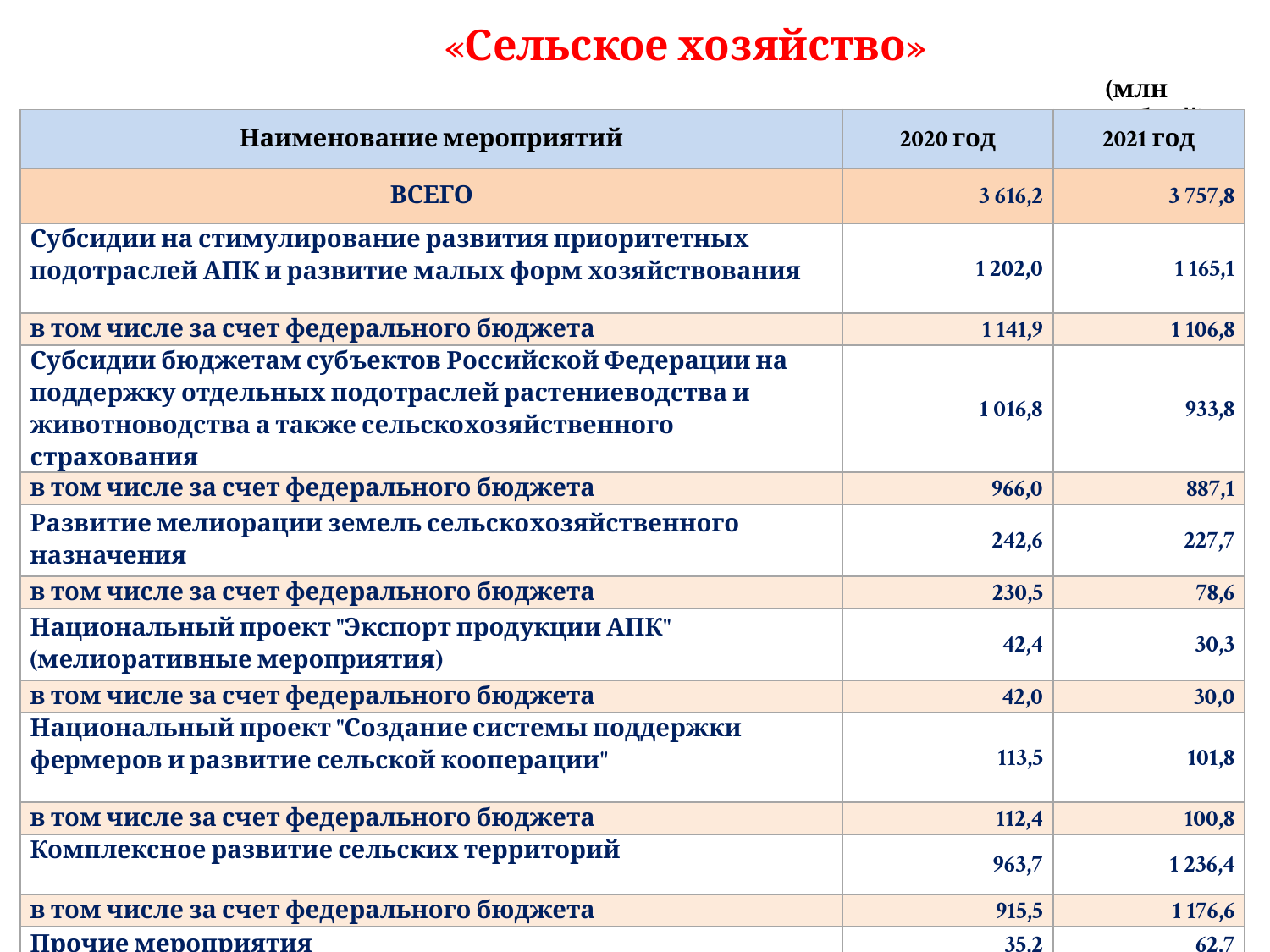

Слайд
Слайд 19
«Сельское хозяйство»
(млн рублей)
| Наименование мероприятий | 2020 год | 2021 год |
| --- | --- | --- |
| ВСЕГО | 3 616,2 | 3 757,8 |
| Субсидии на стимулирование развития приоритетных подотраслей АПК и развитие малых форм хозяйствования | 1 202,0 | 1 165,1 |
| в том числе за счет федерального бюджета | 1 141,9 | 1 106,8 |
| Субсидии бюджетам субъектов Российской Федерации на поддержку отдельных подотраслей растениеводства и животноводства а также сельскохозяйственного страхования | 1 016,8 | 933,8 |
| в том числе за счет федерального бюджета | 966,0 | 887,1 |
| Развитие мелиорации земель сельскохозяйственного назначения | 242,6 | 227,7 |
| в том числе за счет федерального бюджета | 230,5 | 78,6 |
| Национальный проект "Экспорт продукции АПК" (мелиоративные мероприятия) | 42,4 | 30,3 |
| в том числе за счет федерального бюджета | 42,0 | 30,0 |
| Национальный проект "Создание системы поддержки фермеров и развитие сельской кооперации" | 113,5 | 101,8 |
| в том числе за счет федерального бюджета | 112,4 | 100,8 |
| Комплексное развитие сельских территорий | 963,7 | 1 236,4 |
| в том числе за счет федерального бюджета | 915,5 | 1 176,6 |
| Прочие мероприятия | 35,2 | 62,7 |